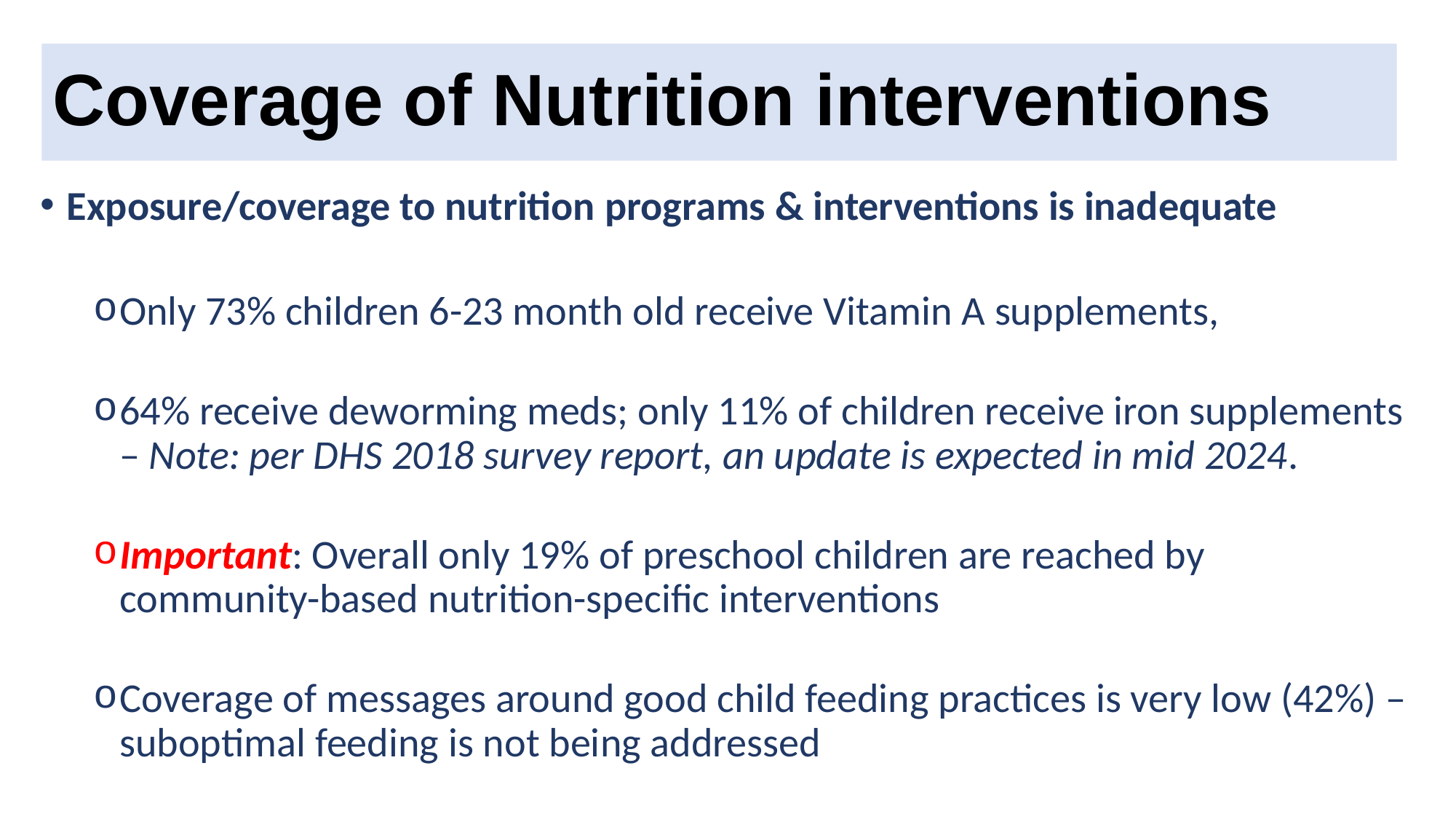

# Coverage of Nutrition interventions
Exposure/coverage to nutrition programs & interventions is inadequate

Only 73% children 6-23 month old receive Vitamin A supplements,

64% receive deworming meds; only 11% of children receive iron supplements – Note: per DHS 2018 survey report, an update is expected in mid 2024.

Important: Overall only 19% of preschool children are reached by community-based nutrition-specific interventions

Coverage of messages around good child feeding practices is very low (42%) – suboptimal feeding is not being addressed